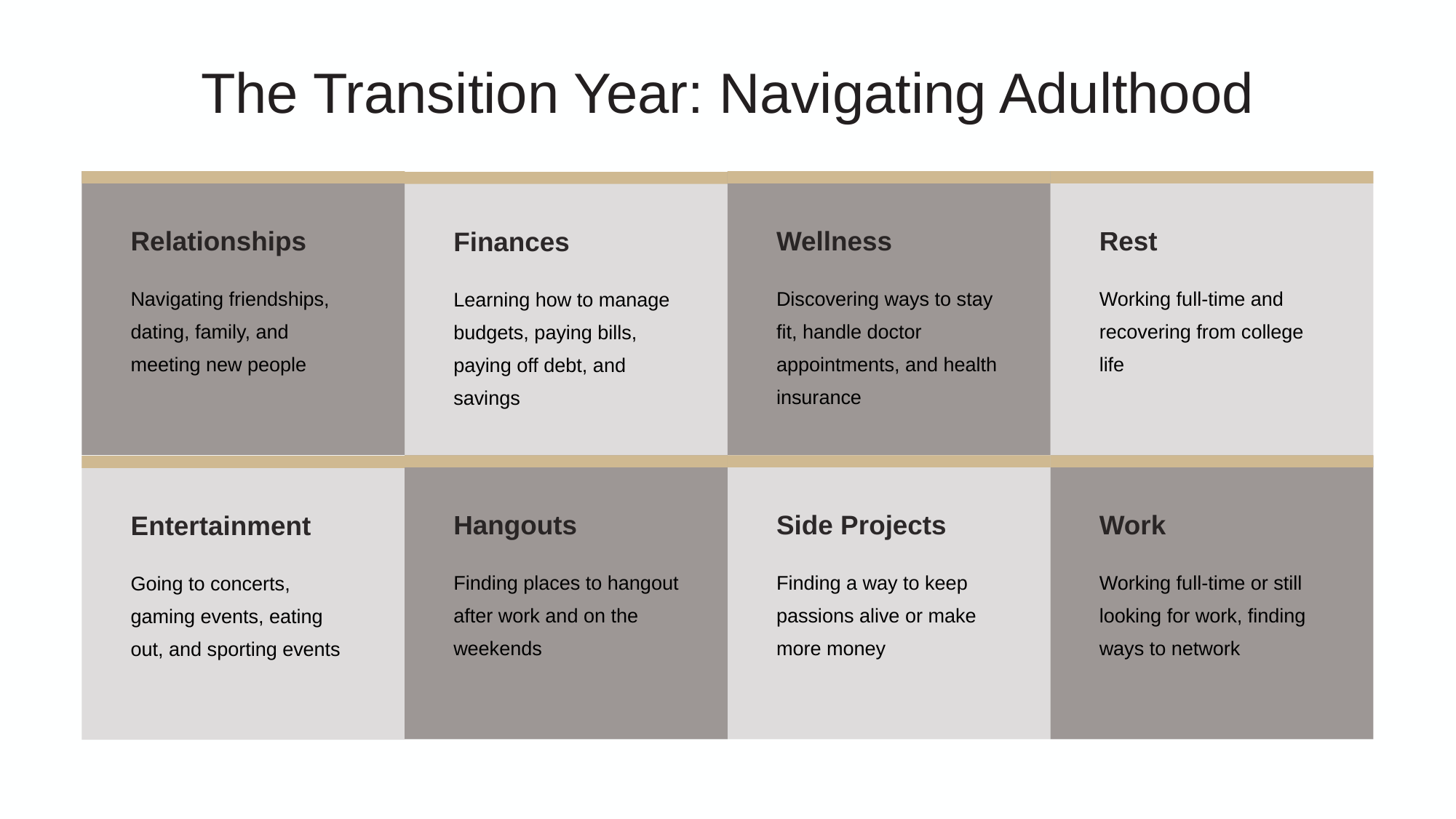

The Transition Year: Navigating Adulthood

Relationships
Navigating friendships, dating, family, and meeting new people
Rest
Working full-time and recovering from college life
Wellness
Discovering ways to stay fit, handle doctor appointments, and health insurance
Finances
Learning how to manage budgets, paying bills, paying off debt, and savings

Hangouts
Finding places to hangout after work and on the weekends
Side Projects
Finding a way to keep passions alive or make more money
Work
Working full-time or still looking for work, finding ways to network
Entertainment
Going to concerts, gaming events, eating out, and sporting events